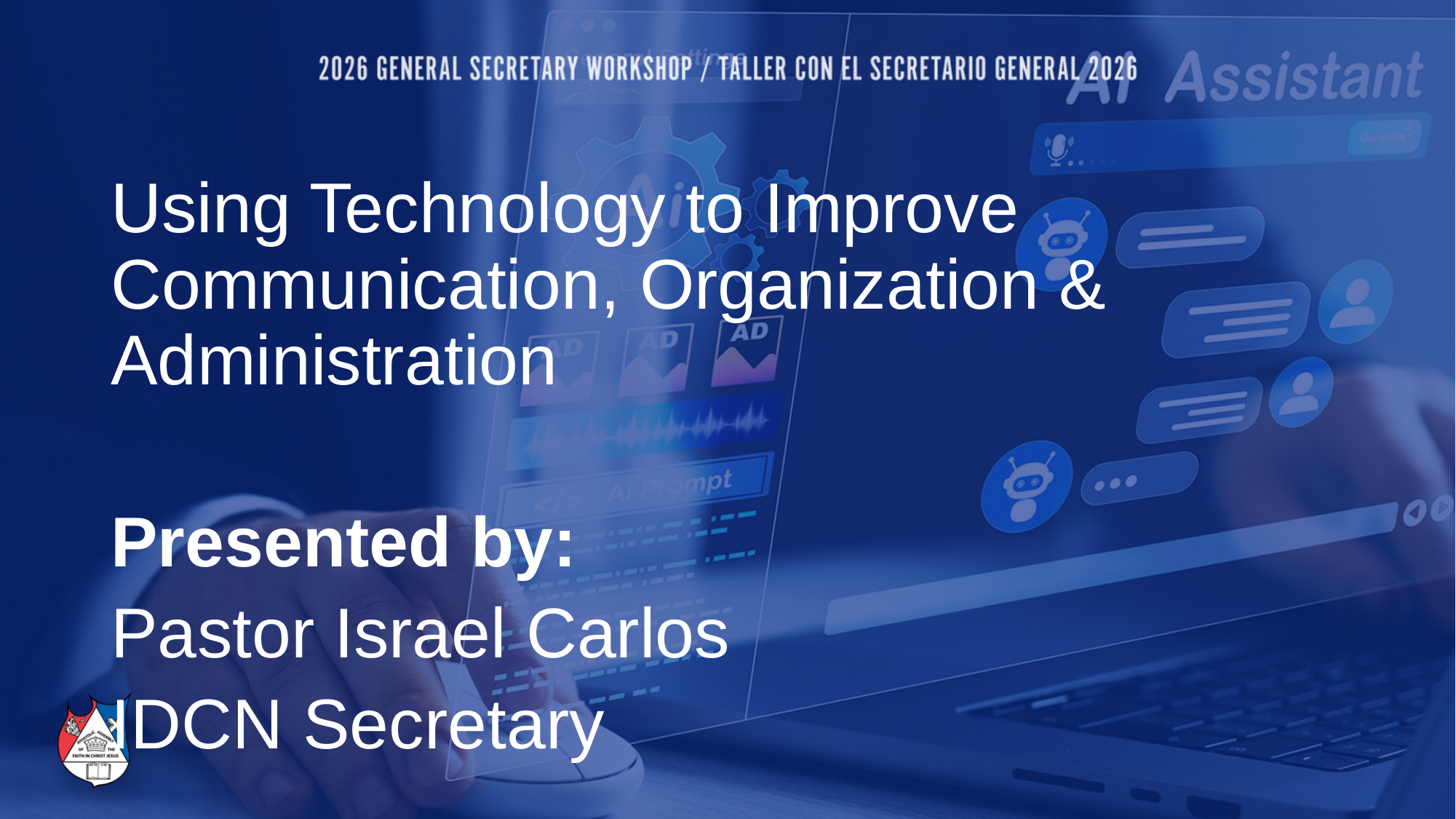

Using Technology to Improve Communication, Organization & Administration

Presented by:
Pastor Israel Carlos
IDCN Secretary